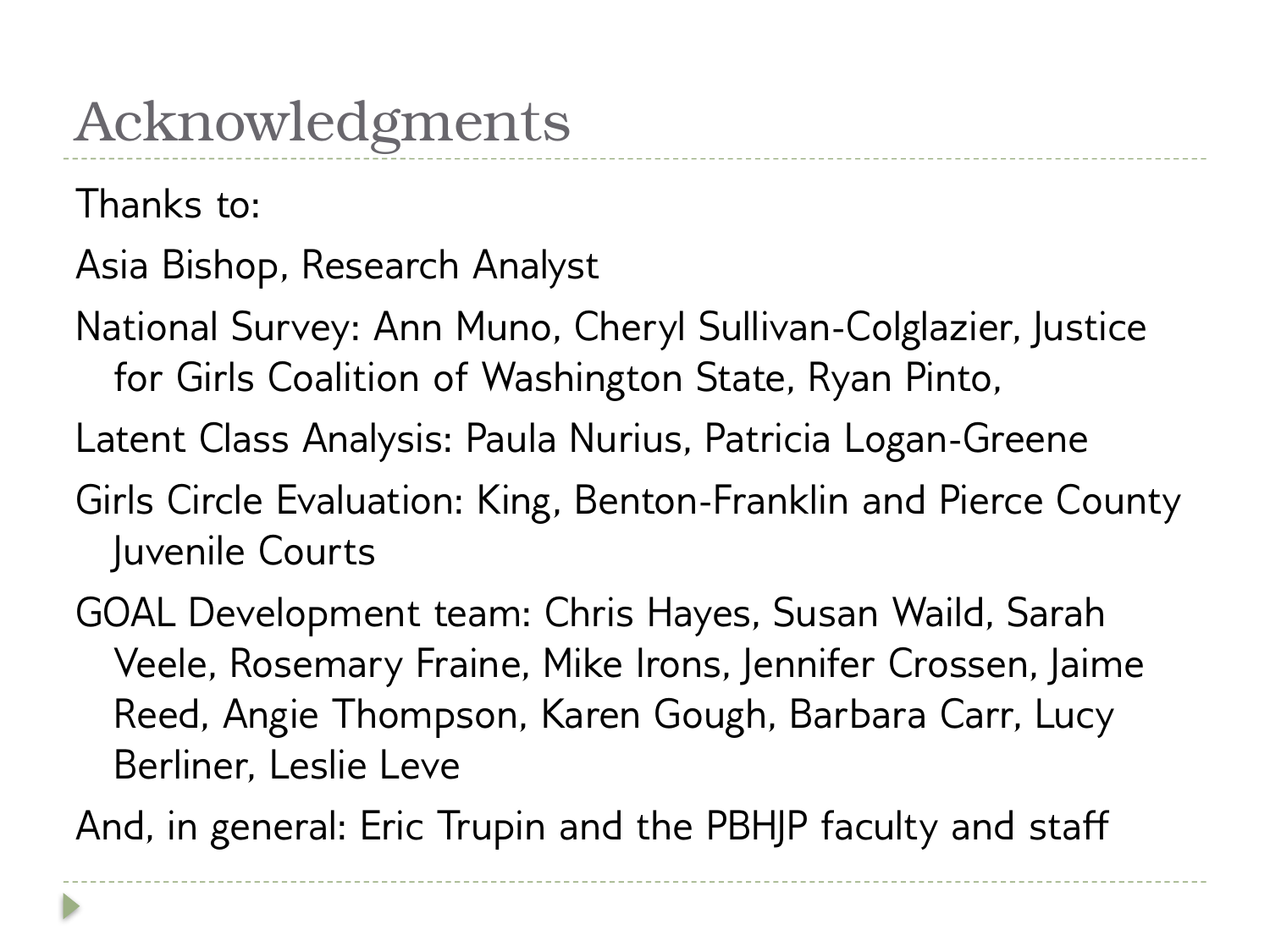

# Acknowledgments
Thanks to:
Asia Bishop, Research Analyst
National Survey: Ann Muno, Cheryl Sullivan-Colglazier, Justice for Girls Coalition of Washington State, Ryan Pinto,
Latent Class Analysis: Paula Nurius, Patricia Logan-Greene
Girls Circle Evaluation: King, Benton-Franklin and Pierce County Juvenile Courts
GOAL Development team: Chris Hayes, Susan Waild, Sarah Veele, Rosemary Fraine, Mike Irons, Jennifer Crossen, Jaime Reed, Angie Thompson, Karen Gough, Barbara Carr, Lucy Berliner, Leslie Leve
And, in general: Eric Trupin and the PBHJP faculty and staff